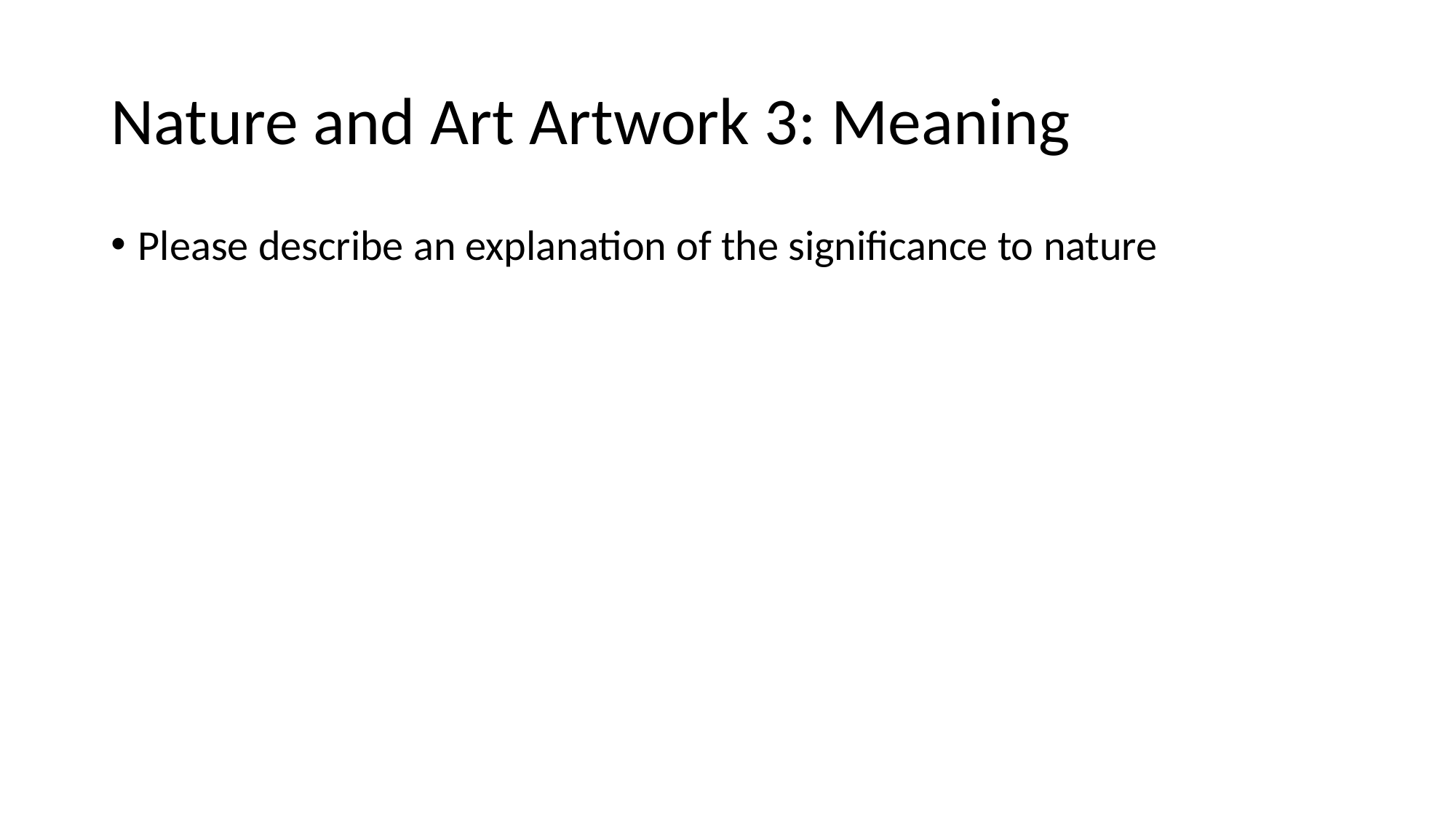

# Nature and Art Artwork 3: Meaning
Please describe an explanation of the significance to nature